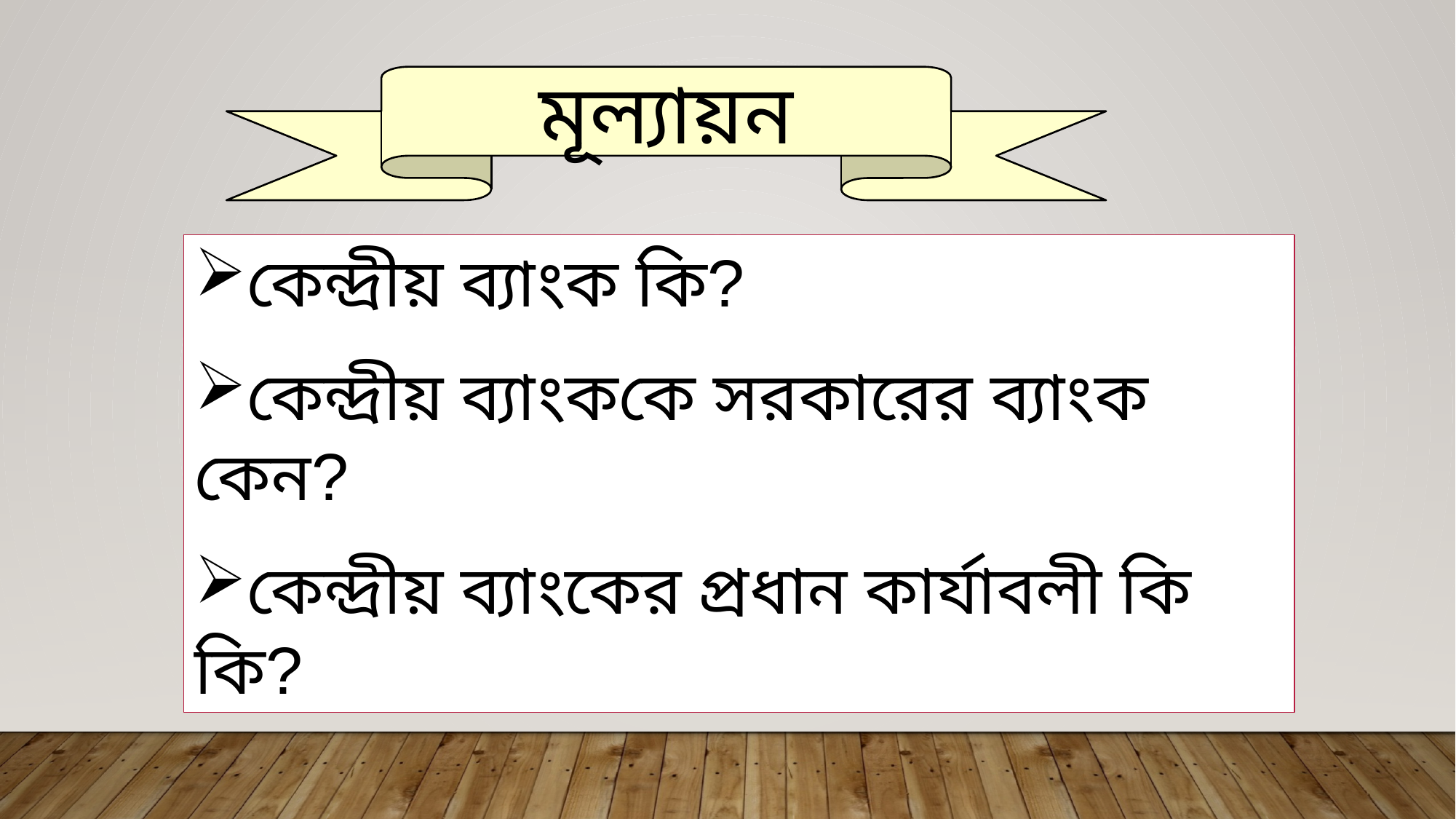

মূল্যায়ন
কেন্দ্রীয় ব্যাংক কি?
কেন্দ্রীয় ব্যাংককে সরকারের ব্যাংক কেন?
কেন্দ্রীয় ব্যাংকের প্রধান কার্যাবলী কি কি?